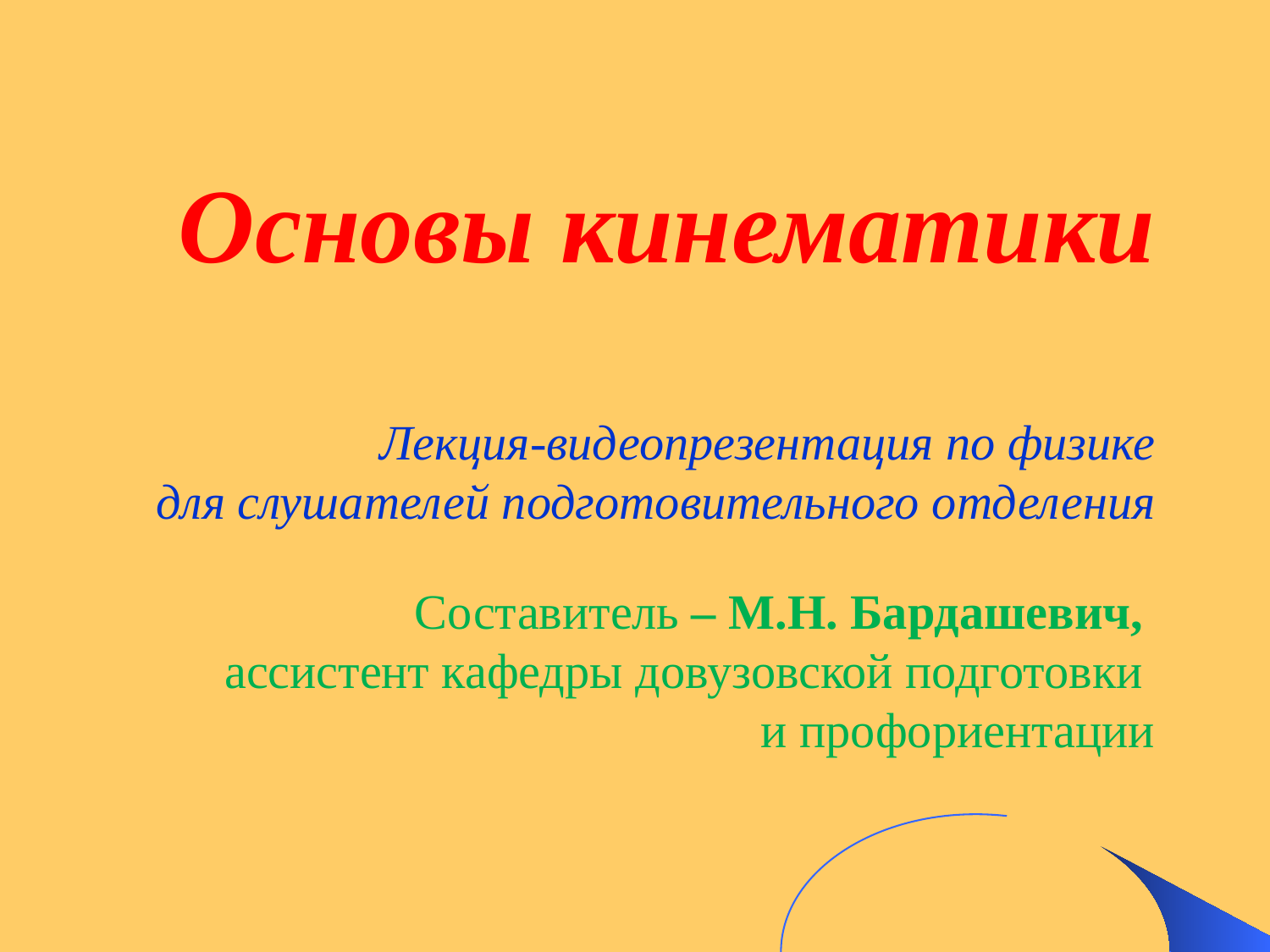

# Основы кинематики Лекция-видеопрезентация по физике для слушателей подготовительного отделения Составитель – М.Н. Бардашевич, ассистент кафедры довузовской подготовки и профориентации